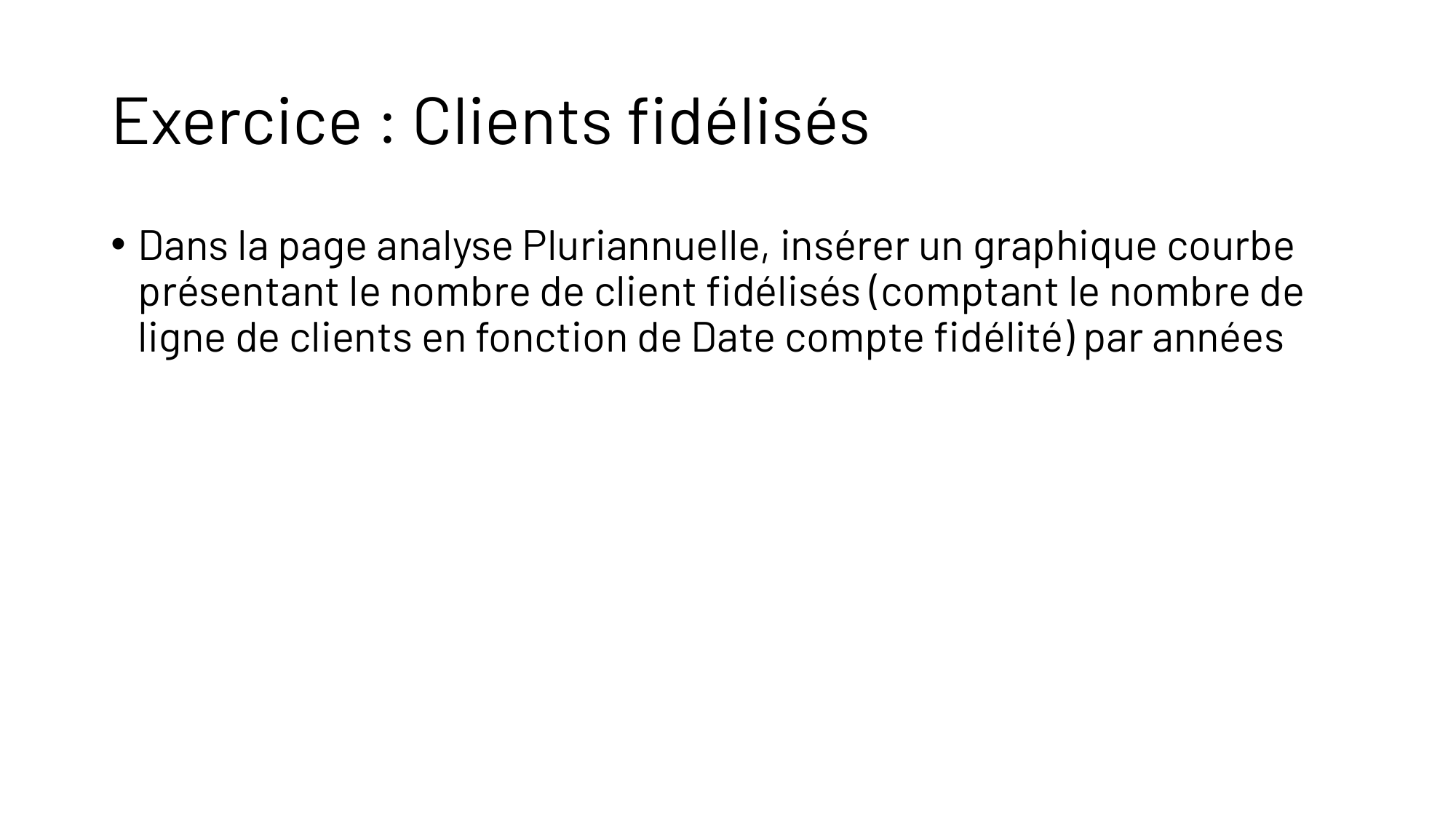

# Exercice : Clients fidélisés
Dans la page analyse Pluriannuelle, insérer un graphique courbe présentant le nombre de client fidélisés (comptant le nombre de ligne de clients en fonction de Date compte fidélité) par années